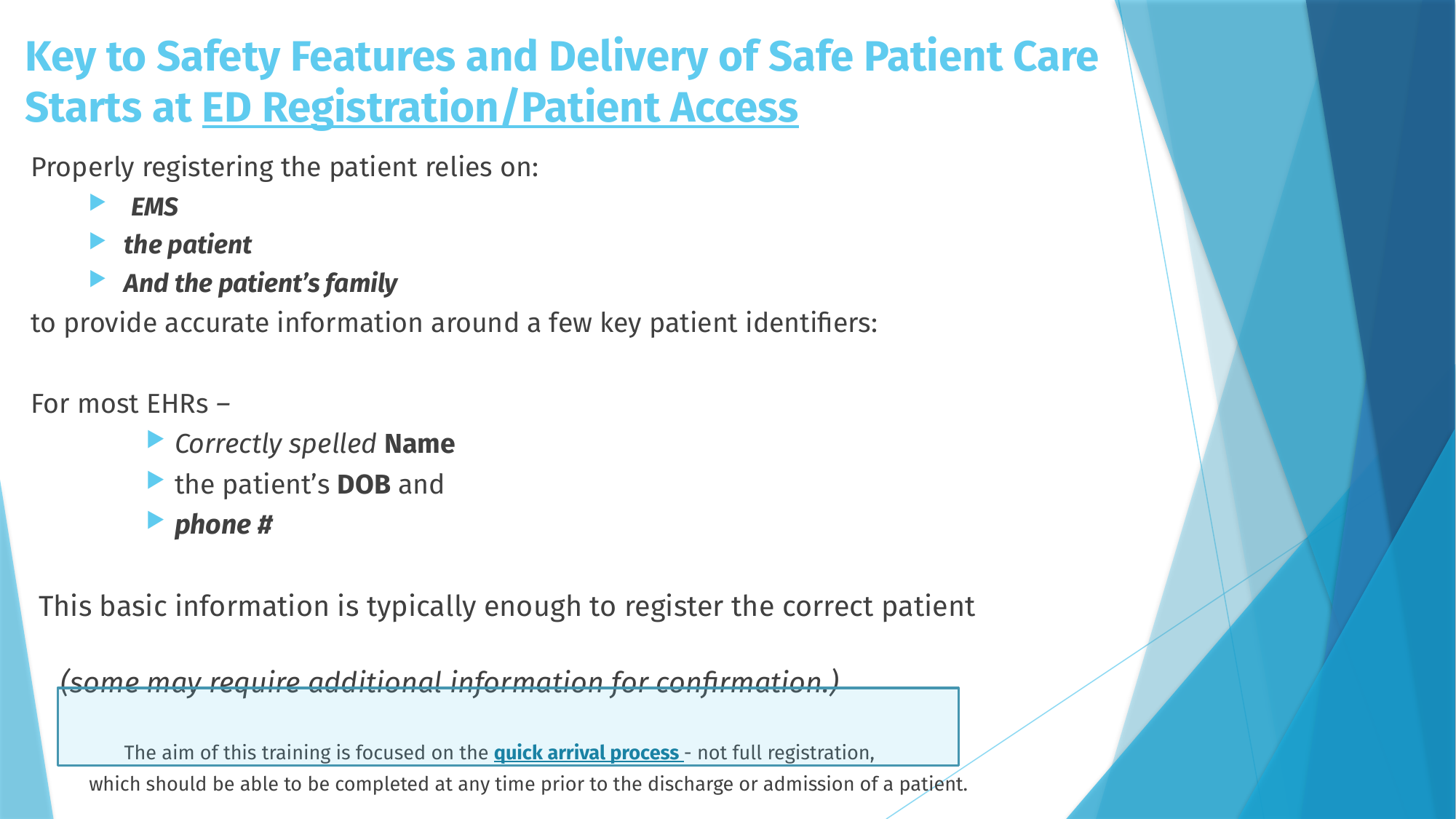

# Key to Safety Features and Delivery of Safe Patient Care Starts at ED Registration/Patient Access
Properly registering the patient relies on:
 EMS
the patient
And the patient’s family
to provide accurate information around a few key patient identifiers:

For most EHRs –
Correctly spelled Name
the patient’s DOB and
phone #

 This basic information is typically enough to register the correct patient
    (some may require additional information for confirmation.)

                The aim of this training is focused on the quick arrival process - not full registration,
           which should be able to be completed at any time prior to the discharge or admission of a patient.